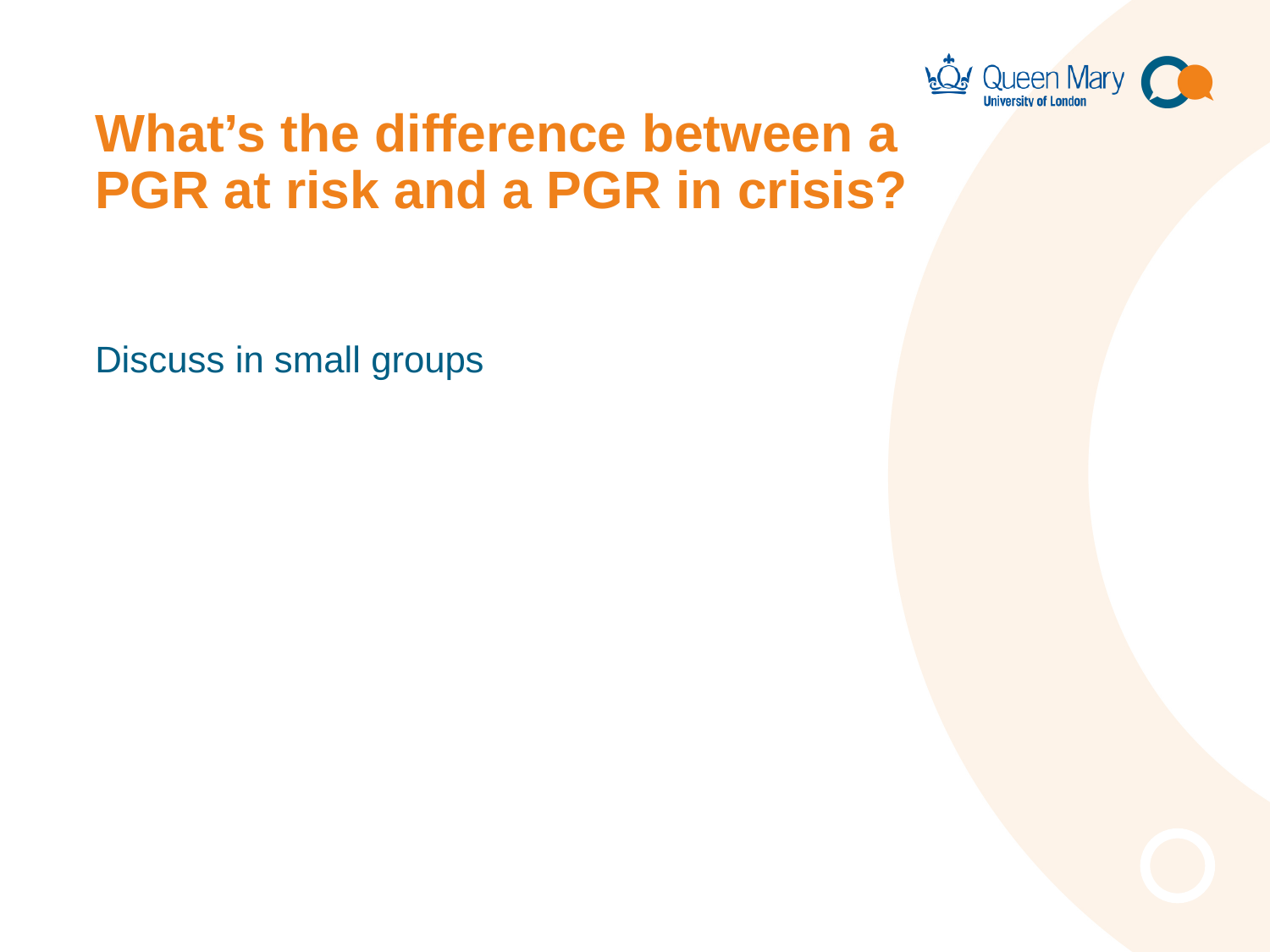

# What’s the difference between a PGR at risk and a PGR in crisis?
Discuss in small groups